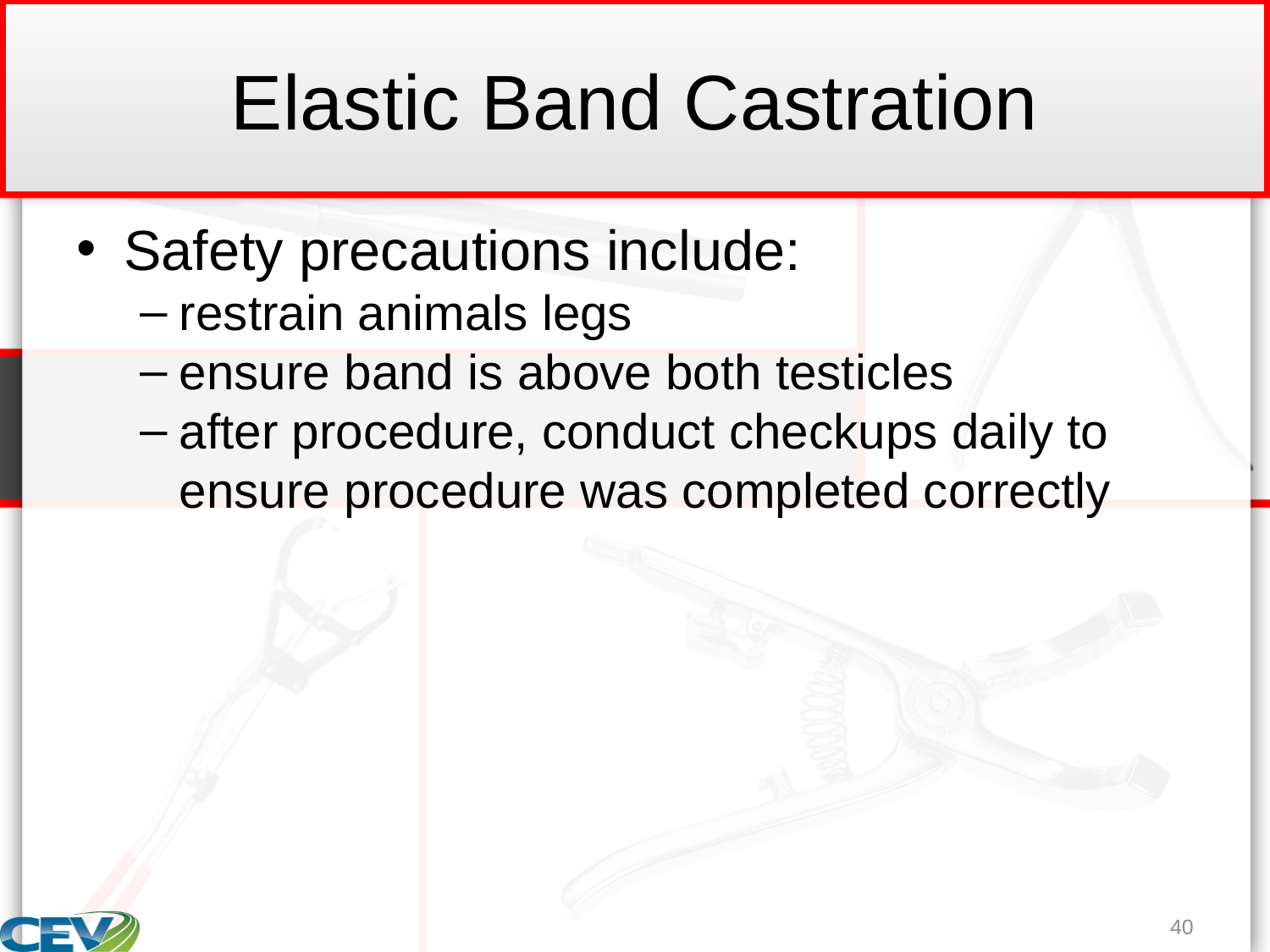

# Elastic Band Castration
Safety precautions include:
restrain animals legs
ensure band is above both testicles
after procedure, conduct checkups daily to ensure procedure was completed correctly
40